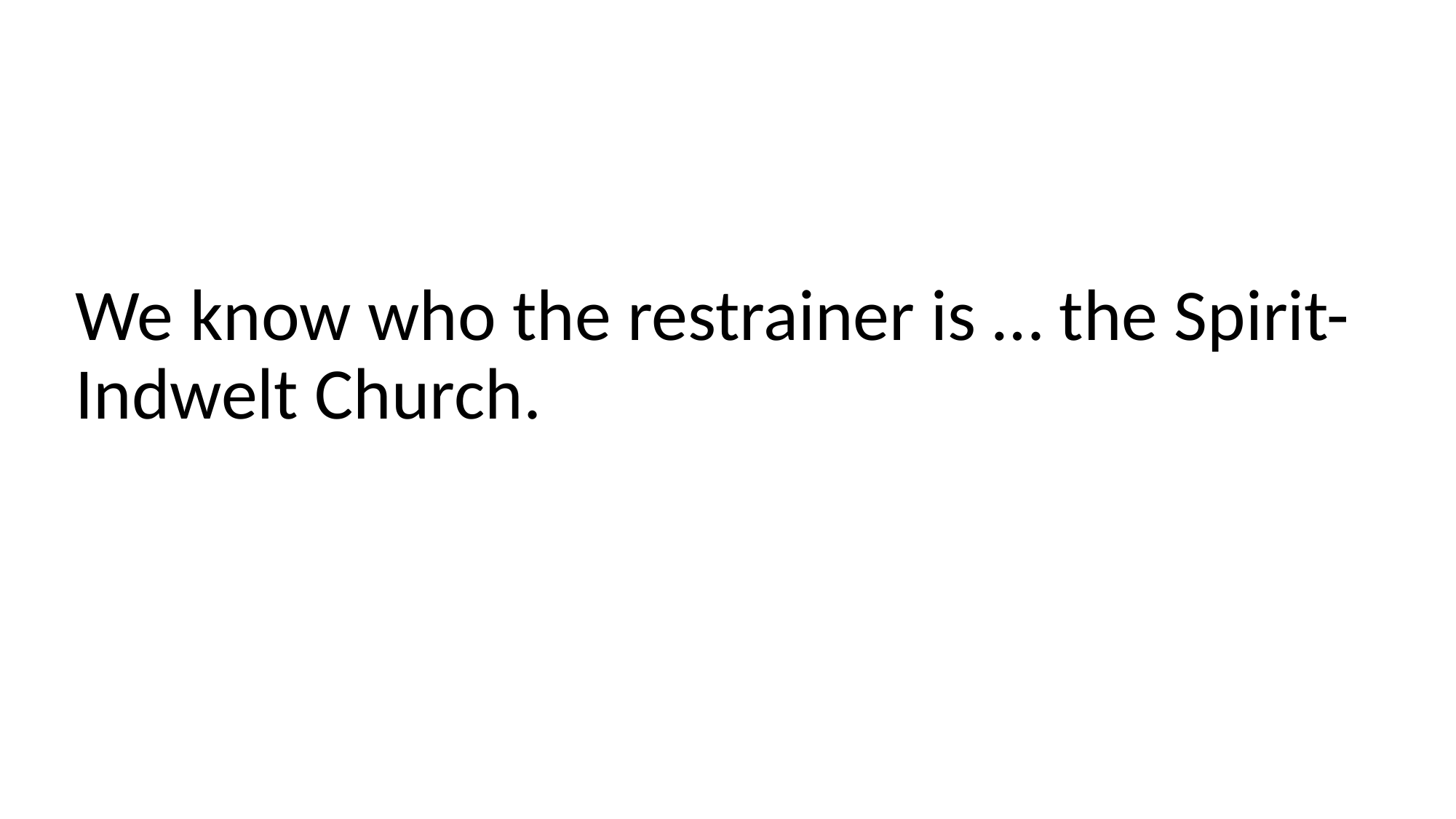

We know who the restrainer is … the Spirit-Indwelt Church.